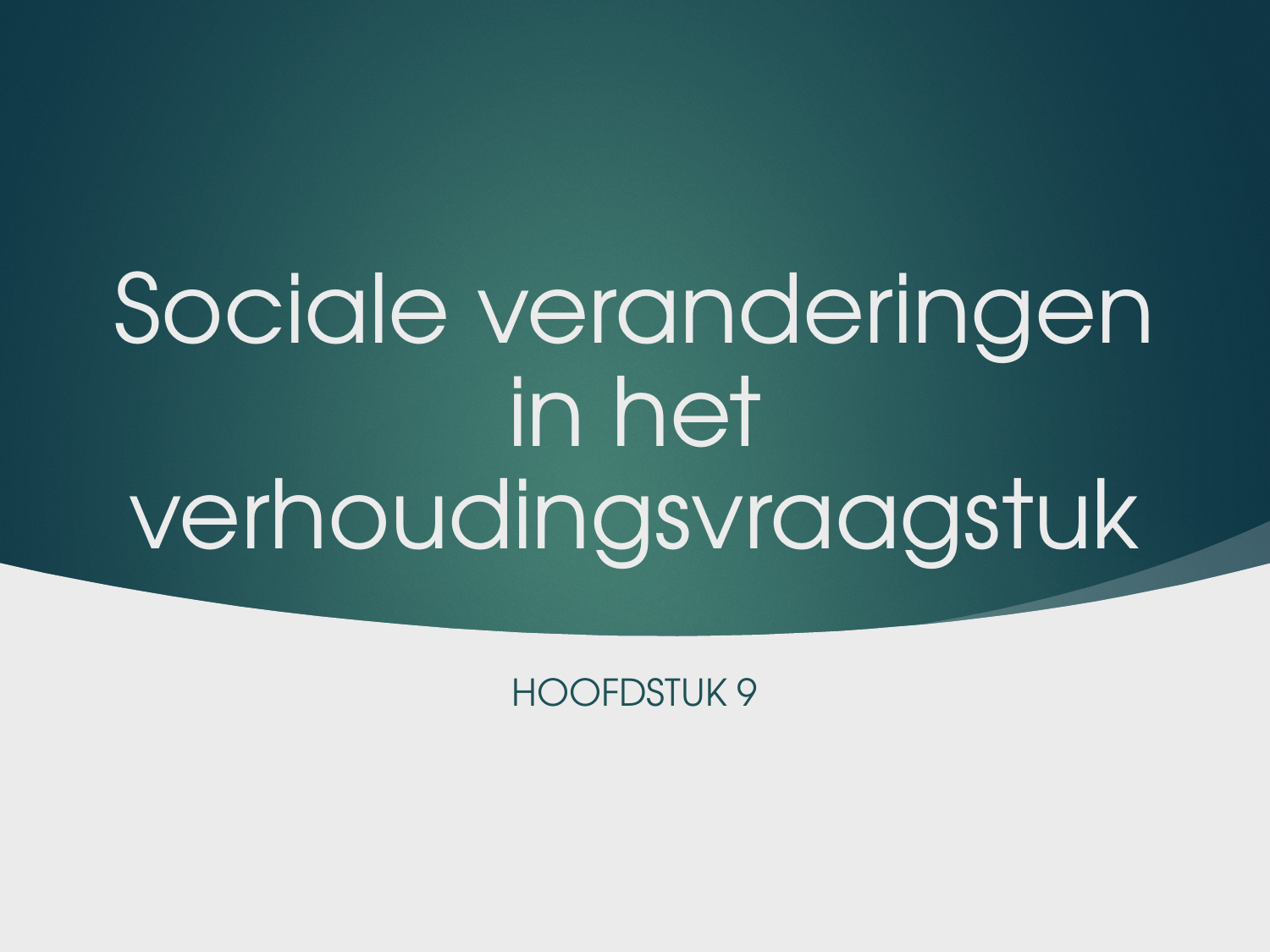

# Sociale veranderingen in het verhoudingsvraagstuk

Hoofdstuk 9